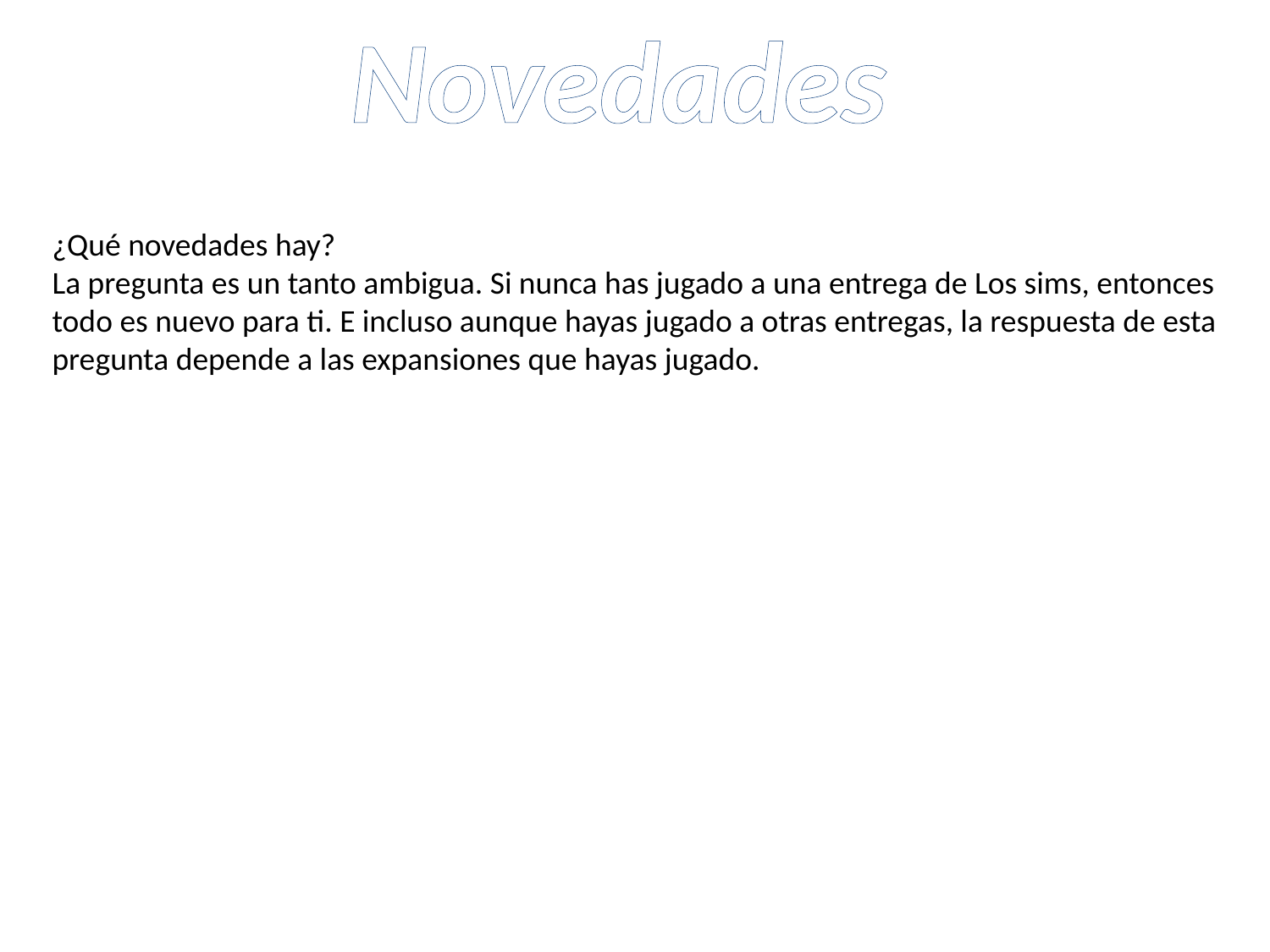

Novedades
¿Qué novedades hay?
La pregunta es un tanto ambigua. Si nunca has jugado a una entrega de Los sims, entonces todo es nuevo para ti. E incluso aunque hayas jugado a otras entregas, la respuesta de esta pregunta depende a las expansiones que hayas jugado.